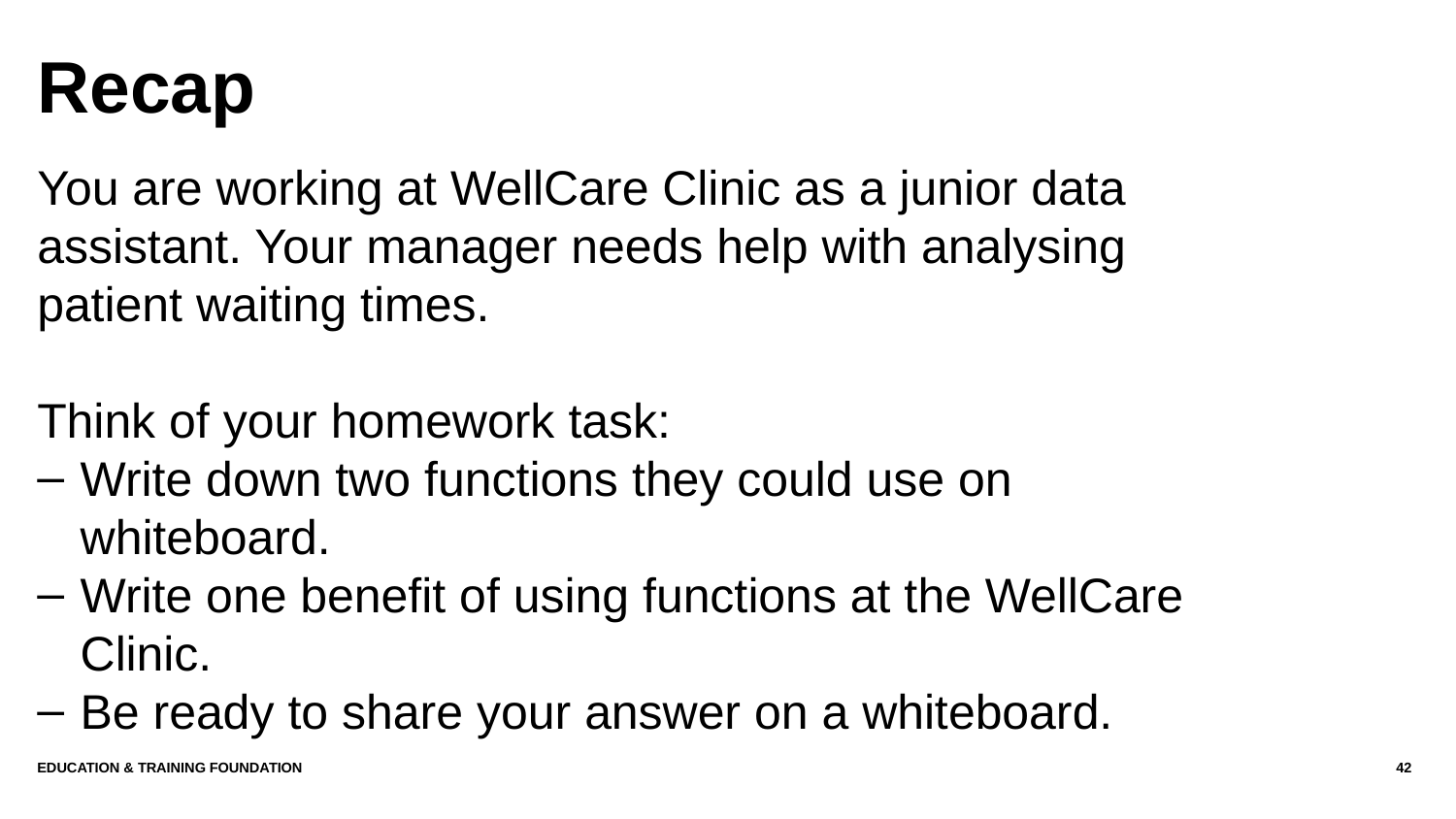

# Recap
You are working at WellCare Clinic as a junior data assistant. Your manager needs help with analysing patient waiting times.

Think of your homework task:
Write down two functions they could use on whiteboard.
Write one benefit of using functions at the WellCare Clinic.
Be ready to share your answer on a whiteboard.

Education & Training Foundation
42